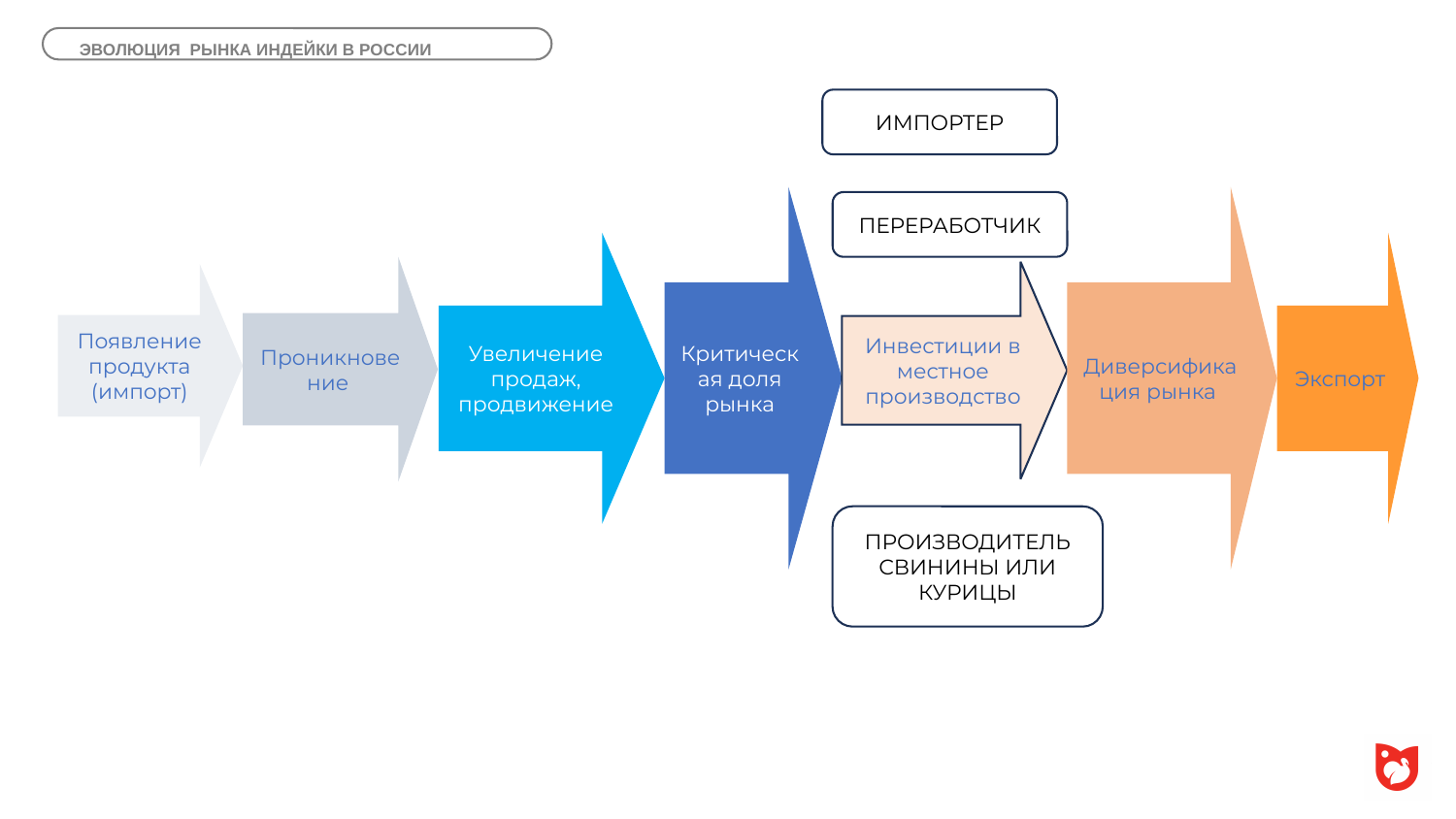

ЭВОЛЮЦИЯ  РЫНКА ИНДЕЙКИ В РОССИИ

ИМПОРТЕР
Критическая доля рынка
Диверсификация рынка
ПЕРЕРАБОТЧИК
Увеличение продаж, продвижение
Экспорт
Проникновение
Инвестиции в местное производство
Появление продукта (импорт)
ПРОИЗВОДИТЕЛЬ СВИНИНЫ ИЛИ КУРИЦЫ